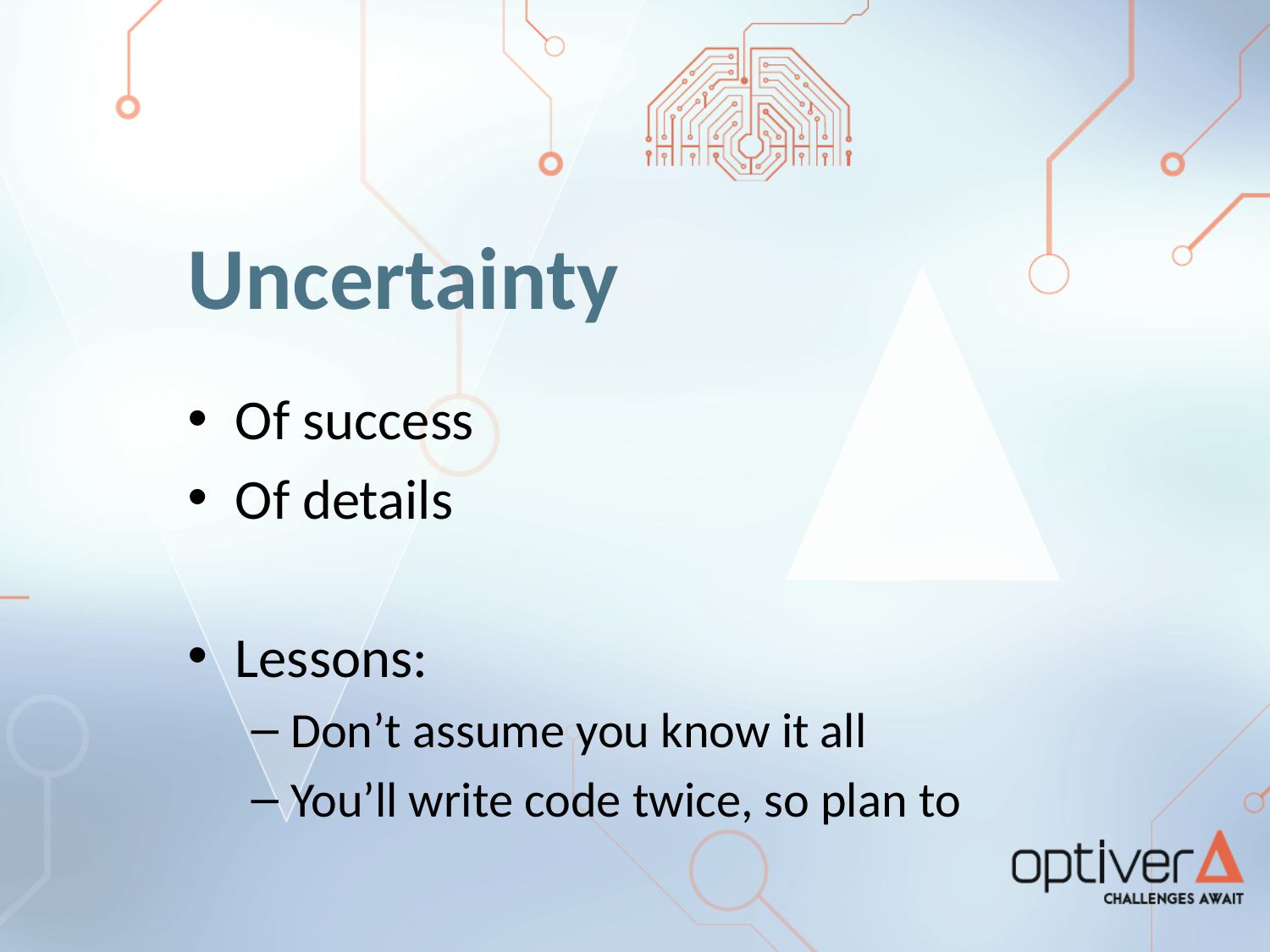

# Uncertainty
Of success
Of details

Lessons:
Don’t assume you know it all
You’ll write code twice, so plan to